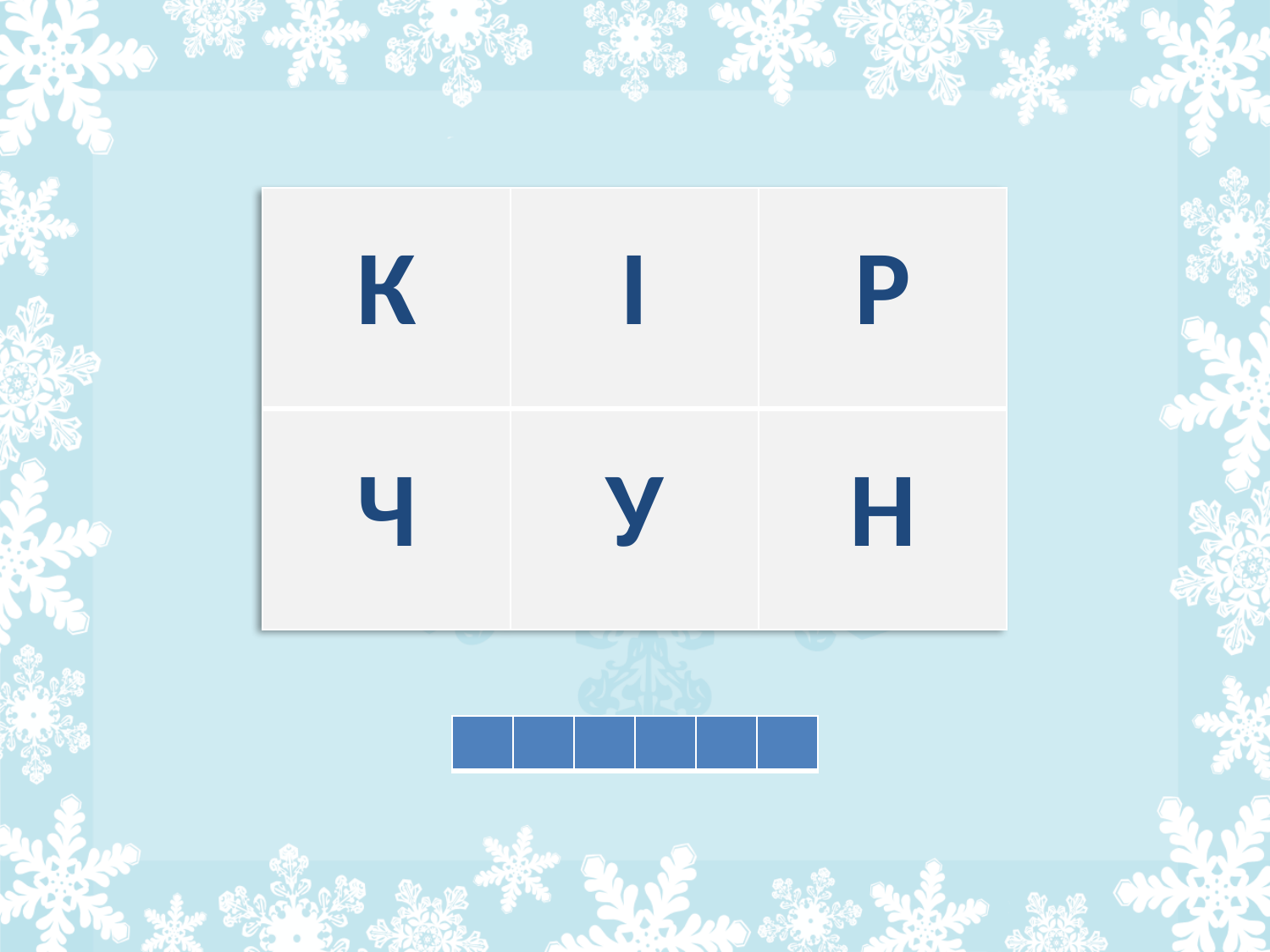

| К | І | Р |
| --- | --- | --- |
| Ч | У | Н |

|  |  |  |  |  |  |
| --- | --- | --- | --- | --- | --- |